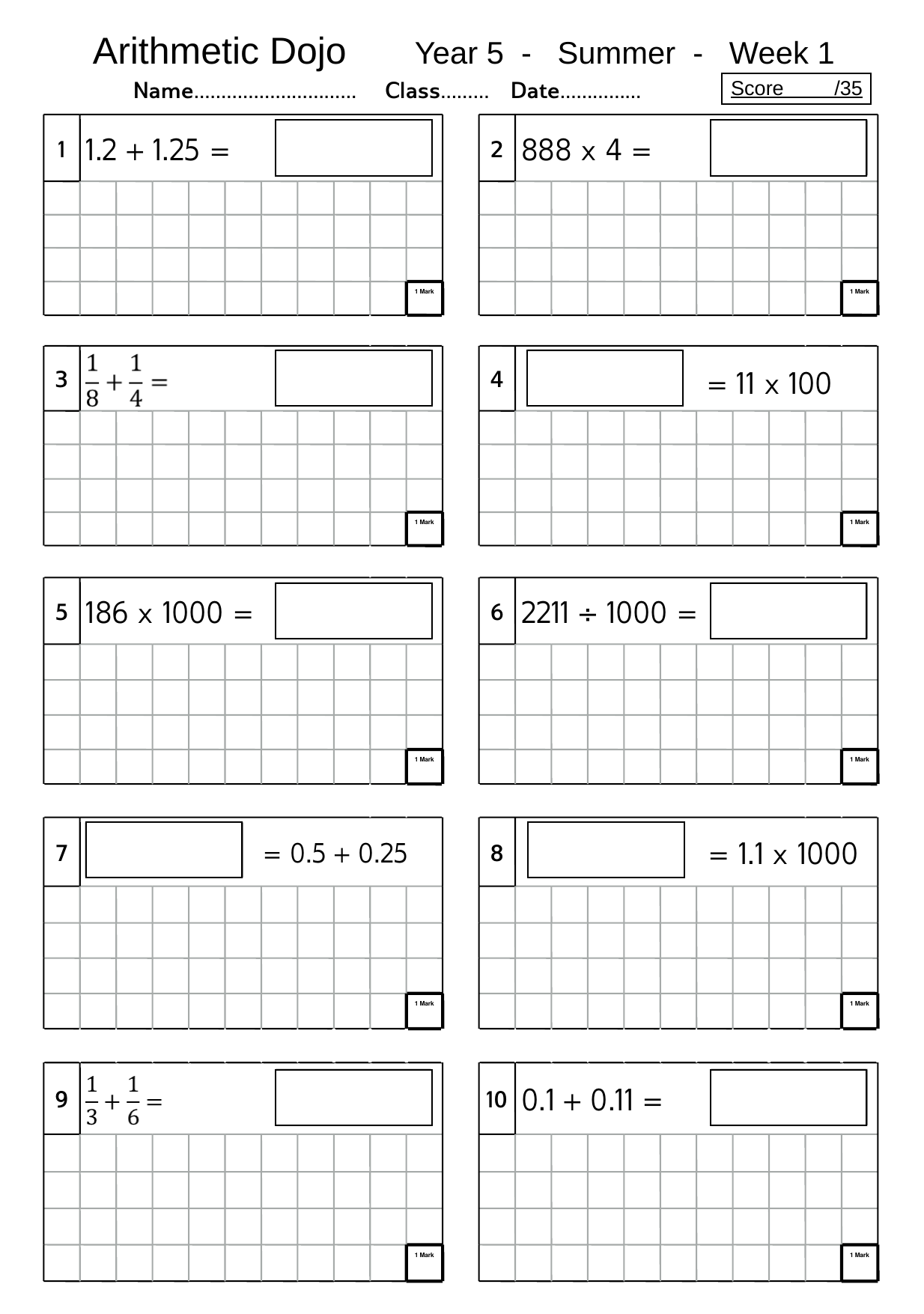

Arithmetic Dojo        Year 5  -   Summer  -   Week 1
Name…………………………    Class………   Date……………
Score         /35
1

1.2 + 1.25 =

2

888 x 4 =

1 Mark

1 Mark

3

4

                = 11 x 100

1 Mark

1 Mark

5

186 x 1000 =

6

2211 ÷ 1000 =

1 Mark

1 Mark

7

                     = 0.5 + 0.25

8

                    = 1.1 x 1000

1 Mark

1 Mark

9

10

0.1 + 0.11 =

1 Mark

1 Mark